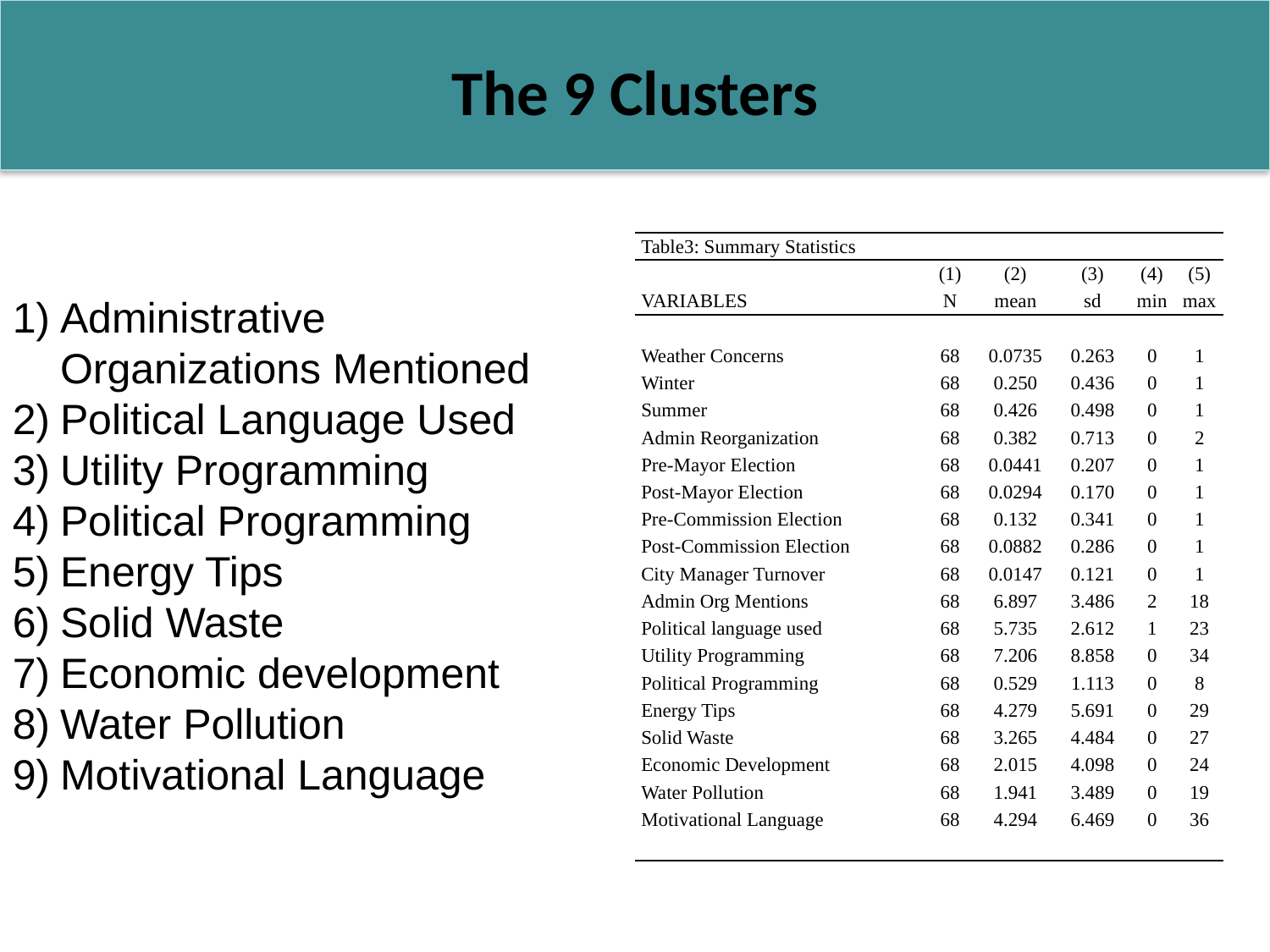

# The 9 Clusters
| Table3: Summary Statistics |  |  |  |  |  |
| --- | --- | --- | --- | --- | --- |
|  | (1) | (2) | (3) | (4) | (5) |
| VARIABLES | N | mean | sd | min | max |
|  |  |  |  |  |  |
| Weather Concerns | 68 | 0.0735 | 0.263 | 0 | 1 |
| Winter | 68 | 0.250 | 0.436 | 0 | 1 |
| Summer | 68 | 0.426 | 0.498 | 0 | 1 |
| Admin Reorganization | 68 | 0.382 | 0.713 | 0 | 2 |
| Pre-Mayor Election | 68 | 0.0441 | 0.207 | 0 | 1 |
| Post-Mayor Election | 68 | 0.0294 | 0.170 | 0 | 1 |
| Pre-Commission Election | 68 | 0.132 | 0.341 | 0 | 1 |
| Post-Commission Election | 68 | 0.0882 | 0.286 | 0 | 1 |
| City Manager Turnover | 68 | 0.0147 | 0.121 | 0 | 1 |
| Admin Org Mentions | 68 | 6.897 | 3.486 | 2 | 18 |
| Political language used | 68 | 5.735 | 2.612 | 1 | 23 |
| Utility Programming | 68 | 7.206 | 8.858 | 0 | 34 |
| Political Programming | 68 | 0.529 | 1.113 | 0 | 8 |
| Energy Tips | 68 | 4.279 | 5.691 | 0 | 29 |
| Solid Waste | 68 | 3.265 | 4.484 | 0 | 27 |
| Economic Development | 68 | 2.015 | 4.098 | 0 | 24 |
| Water Pollution | 68 | 1.941 | 3.489 | 0 | 19 |
| Motivational Language | 68 | 4.294 | 6.469 | 0 | 36 |
|  |  |  |  |  |  |
Administrative Organizations Mentioned
Political Language Used
Utility Programming
Political Programming
Energy Tips
Solid Waste
Economic development
Water Pollution
Motivational Language